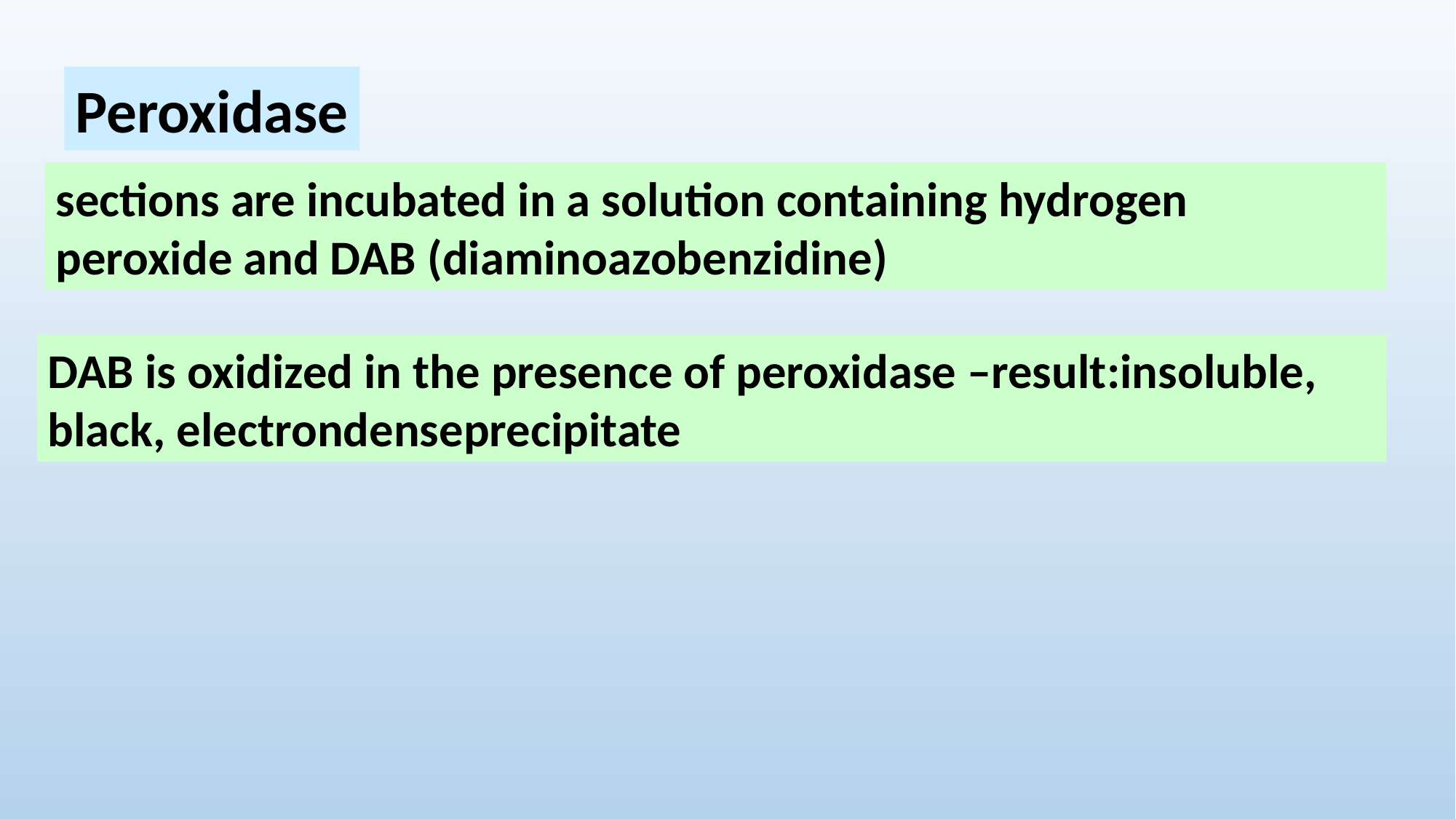

Peroxidase
sections are incubated in a solution containing hydrogen peroxide and DAB (diaminoazobenzidine)
DAB is oxidized in the presence of peroxidase –result:insoluble, black, electrondenseprecipitate